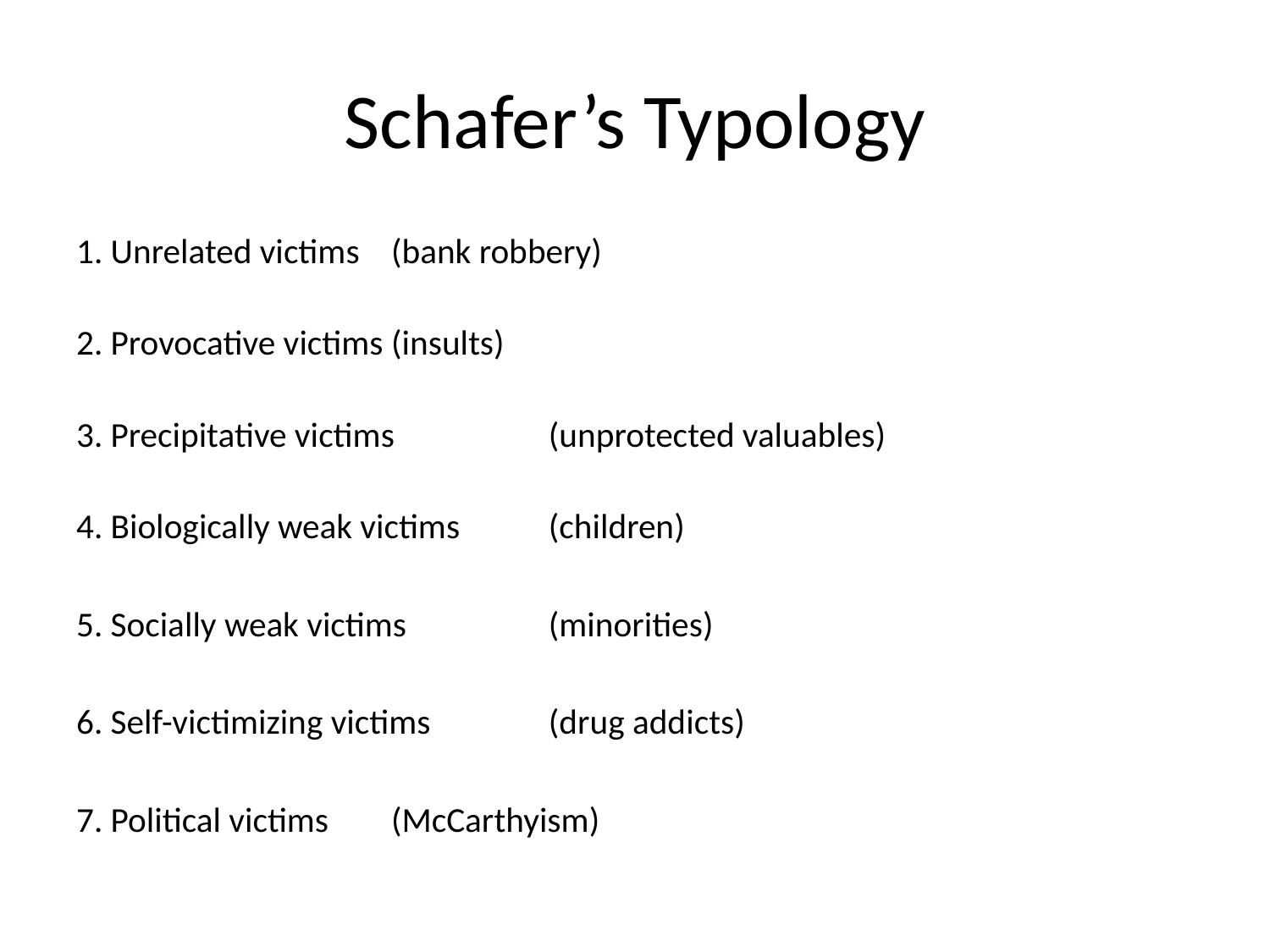

# Schafer’s Typology
1. Unrelated victims 			(bank robbery)

2. Provocative victims 			(insults)

3. Precipitative victims 			(unprotected valuables)

4. Biologically weak victims 		(children)

5. Socially weak victims 			(minorities)

6. Self-victimizing victims 		(drug addicts)

7. Political victims 			(McCarthyism)